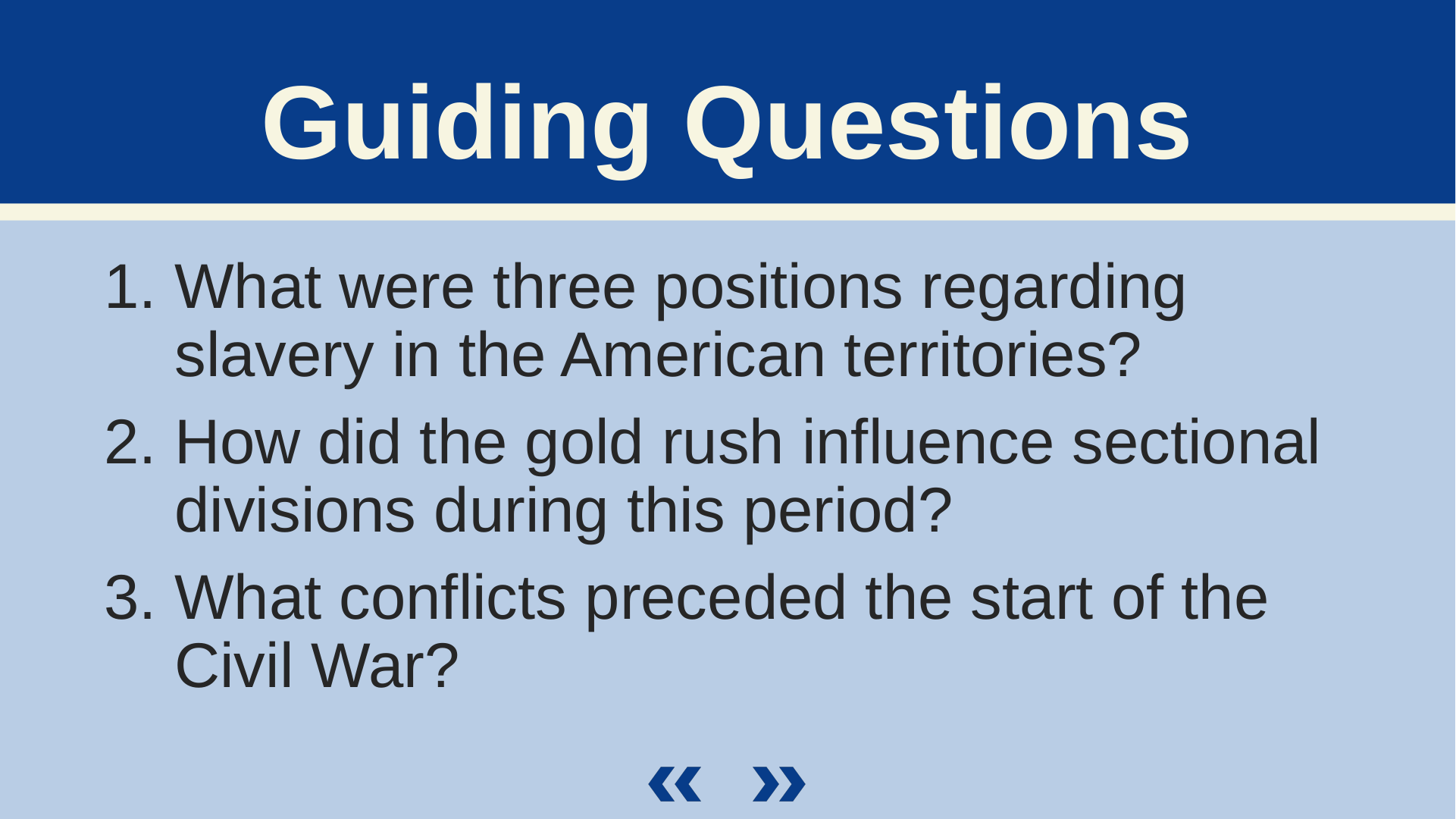

What were three positions regarding slavery in the American territories?
How did the gold rush influence sectional divisions during this period?
What conflicts preceded the start of the Civil War?